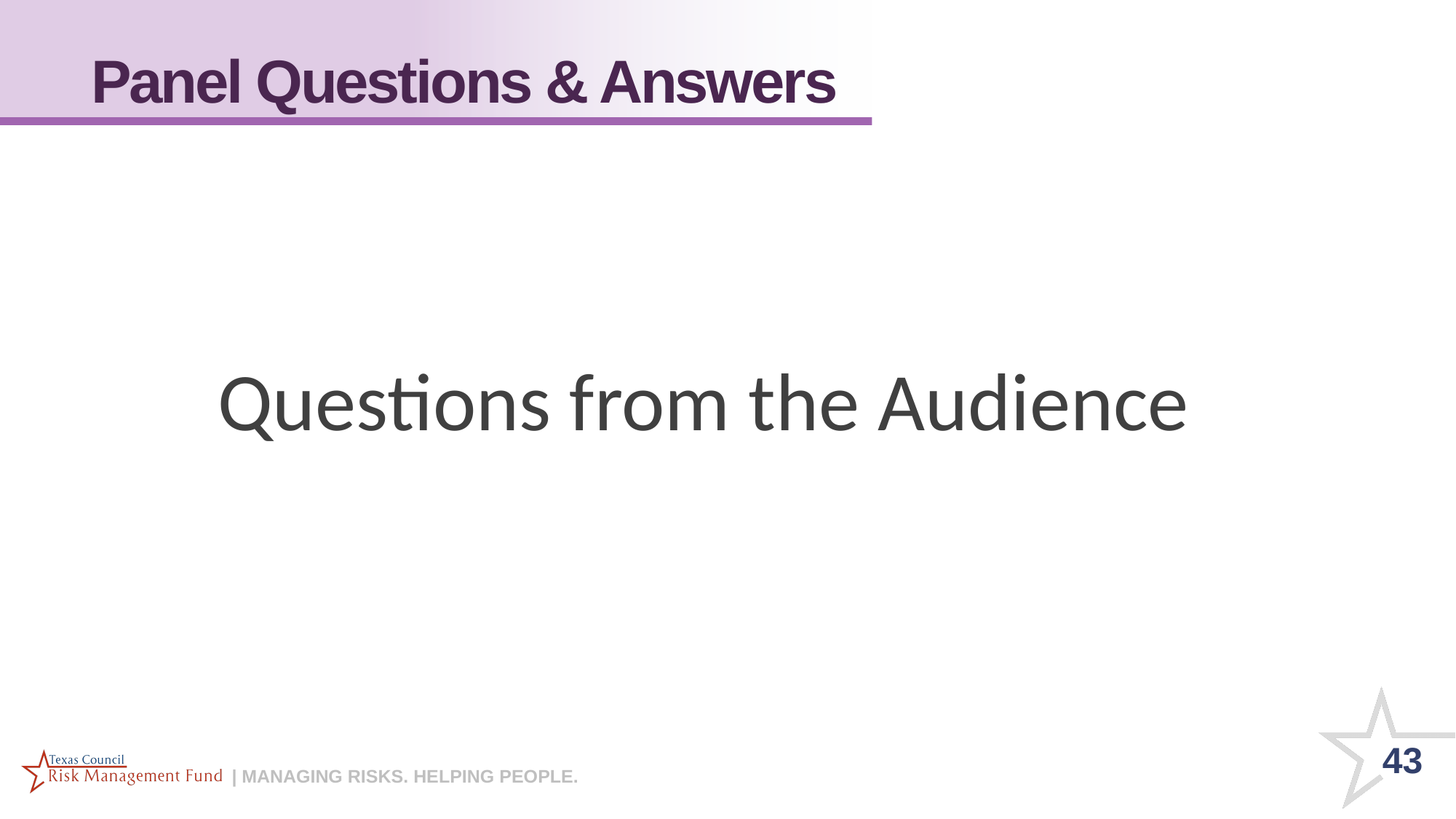

# Panel Questions & Answers
Questions from the Audience
43